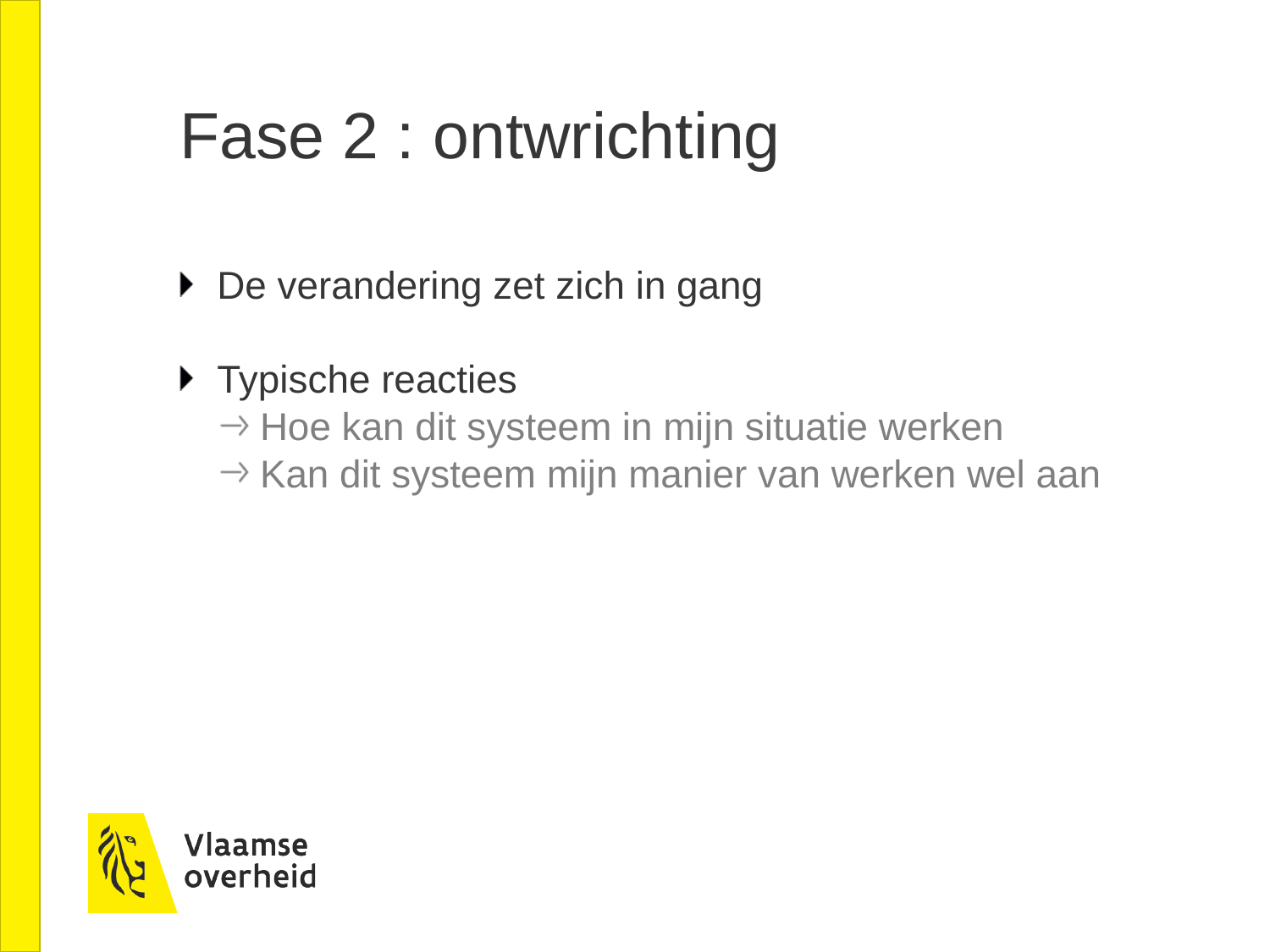

# Fase 2 : ontwrichting
De verandering zet zich in gang

Typische reacties
Hoe kan dit systeem in mijn situatie werken
Kan dit systeem mijn manier van werken wel aan